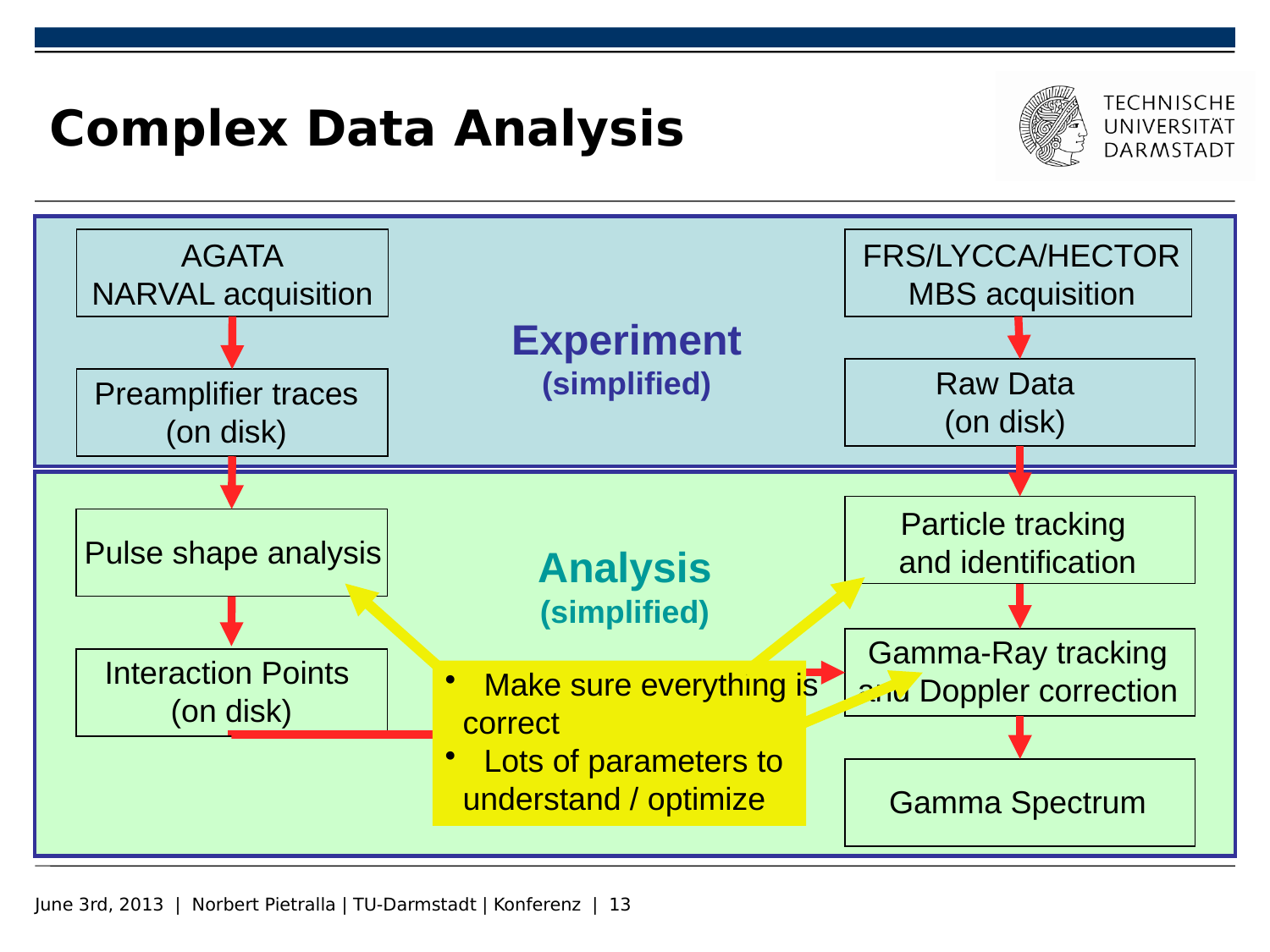

# Complex Data Analysis

AGATA
NARVAL acquisition

FRS/LYCCA/HECTOR
MBS acquisition
Experiment
(simplified)
Raw Data
(on disk)

Preamplifier traces
(on disk)

Particle tracking
and identification

Pulse shape analysis
Analysis
(simplified)

Gamma-Ray tracking
and Doppler correction

Interaction Points
(on disk)

 Make sure everything is
  correct
 Lots of parameters to
  understand / optimize

Gamma Spectrum
June 3rd, 2013  |  Norbert Pietralla | TU-Darmstadt | Konferenz  |  13